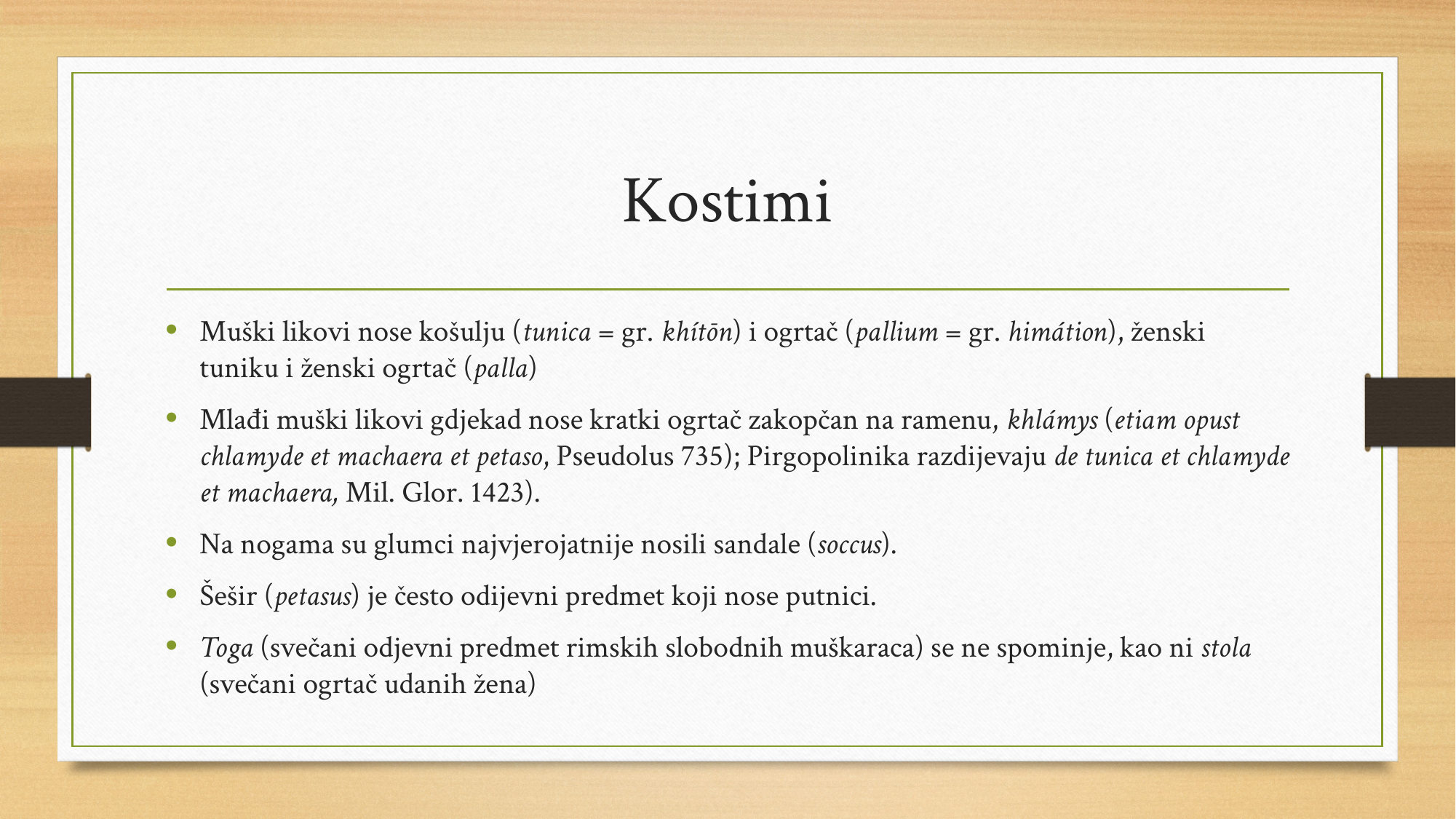

# Kostimi
Muški likovi nose košulju (tunica = gr. khítōn) i ogrtač (pallium = gr. himátion), ženski tuniku i ženski ogrtač (palla)
Mlađi muški likovi gdjekad nose kratki ogrtač zakopčan na ramenu, khlámys (etiam opust chlamyde et machaera et petaso, Pseudolus 735); Pirgopolinika razdijevaju de tunica et chlamyde et machaera, Mil. Glor. 1423).
Na nogama su glumci najvjerojatnije nosili sandale (soccus).
Šešir (petasus) je često odijevni predmet koji nose putnici.
Toga (svečani odjevni predmet rimskih slobodnih muškaraca) se ne spominje, kao ni stola (svečani ogrtač udanih žena)